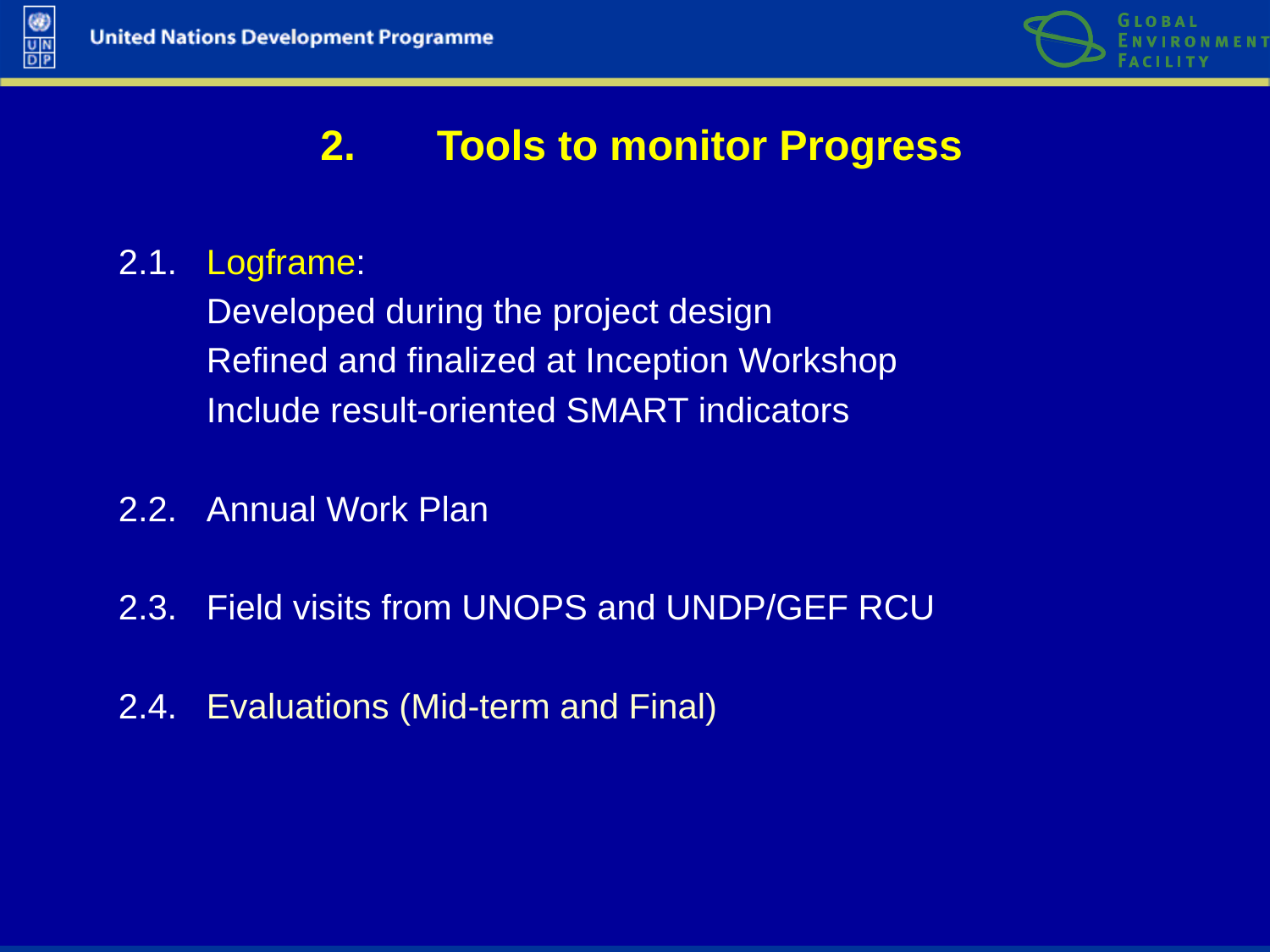

# 2.	Tools to monitor Progress
2.1.	Logframe:
	Developed during the project design
	Refined and finalized at Inception Workshop
	Include result-oriented SMART indicators

2.2.	Annual Work Plan

2.3.	Field visits from UNOPS and UNDP/GEF RCU

2.4.	Evaluations (Mid-term and Final)